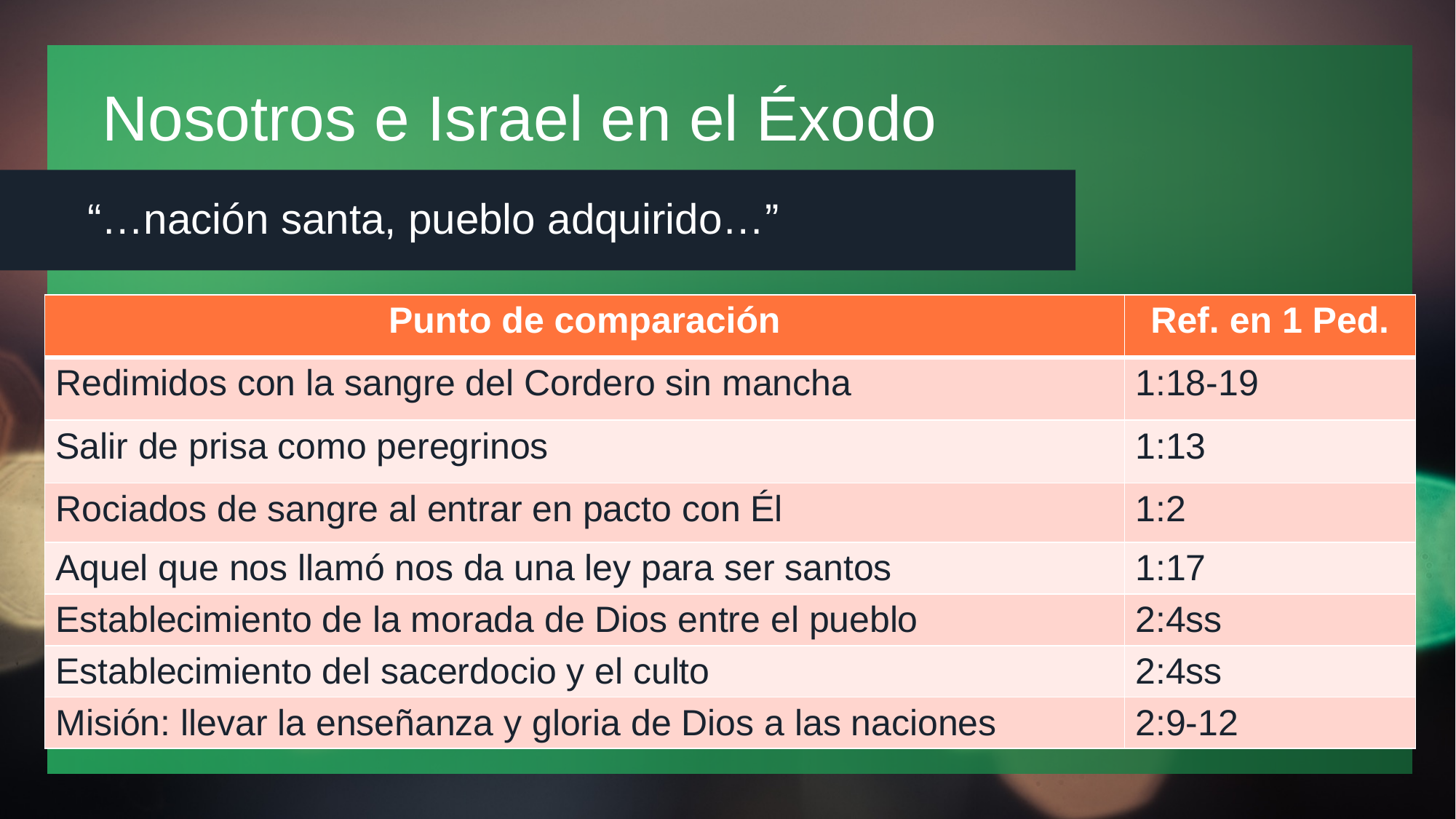

# Nosotros e Israel en el Éxodo
“…nación santa, pueblo adquirido…”
| Punto de comparación | Ref. en 1 Ped. |
| --- | --- |
| Redimidos con la sangre del Cordero sin mancha | 1:18-19 |
| Salir de prisa como peregrinos | 1:13 |
| Rociados de sangre al entrar en pacto con Él | 1:2 |
| Aquel que nos llamó nos da una ley para ser santos | 1:17 |
| Establecimiento de la morada de Dios entre el pueblo | 2:4ss |
| Establecimiento del sacerdocio y el culto | 2:4ss |
| Misión: llevar la enseñanza y gloria de Dios a las naciones | 2:9-12 |